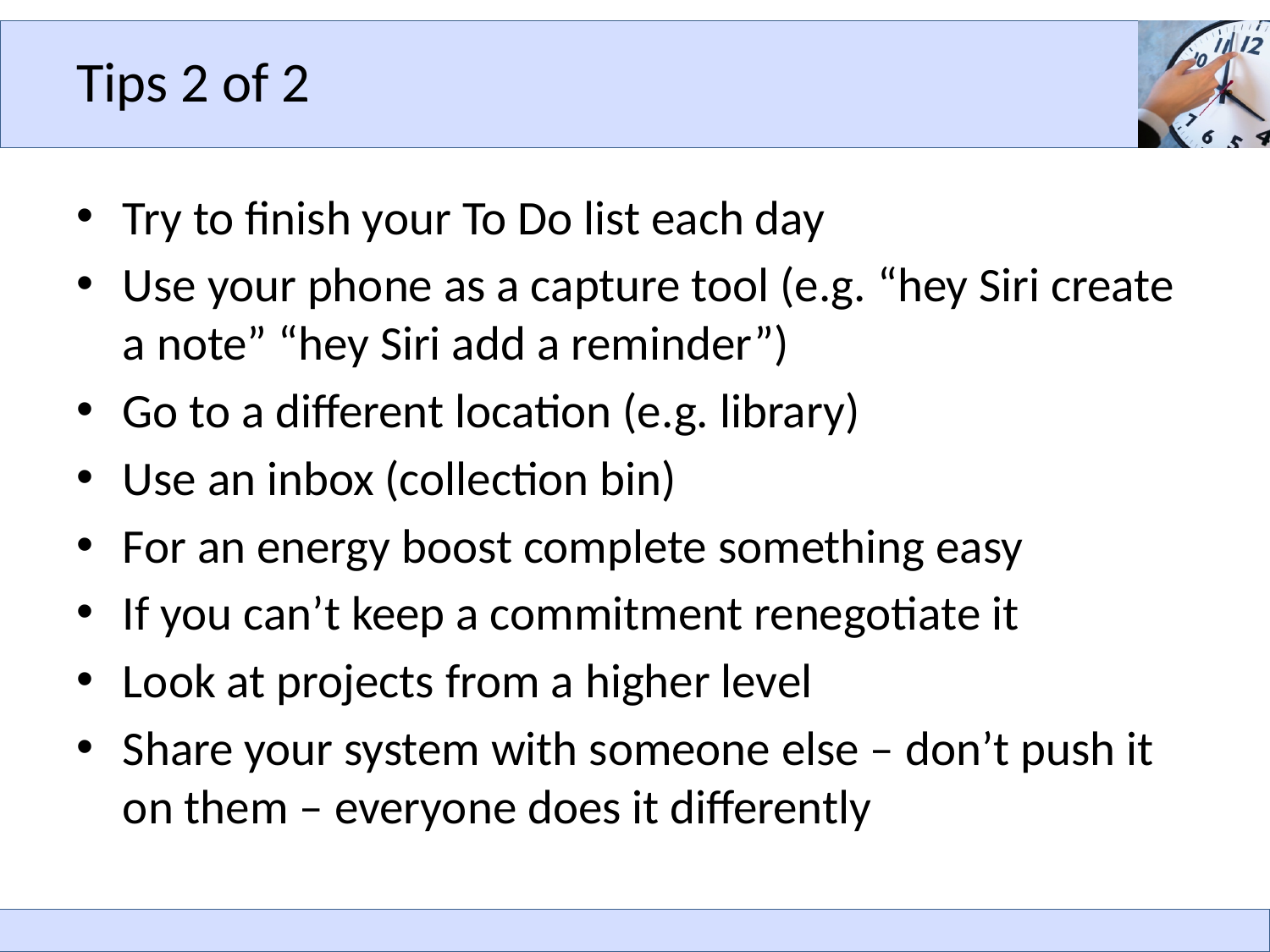

# Tips 2 of 2
Try to finish your To Do list each day
Use your phone as a capture tool (e.g. “hey Siri create a note” “hey Siri add a reminder”)
Go to a different location (e.g. library)
Use an inbox (collection bin)
For an energy boost complete something easy
If you can’t keep a commitment renegotiate it
Look at projects from a higher level
Share your system with someone else – don’t push it on them – everyone does it differently